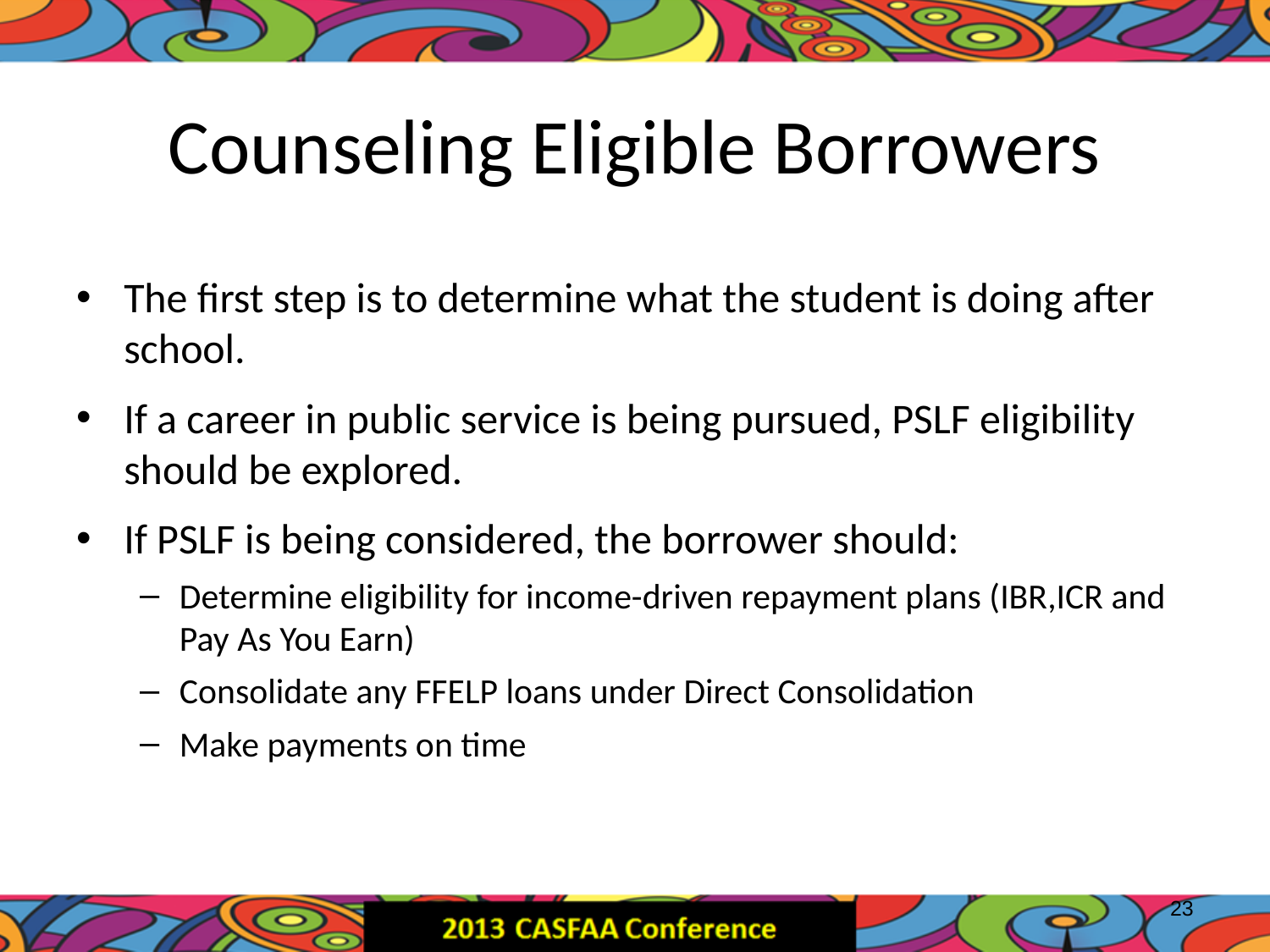

# Counseling Eligible Borrowers
The first step is to determine what the student is doing after school.
If a career in public service is being pursued, PSLF eligibility should be explored.
If PSLF is being considered, the borrower should:
Determine eligibility for income-driven repayment plans (IBR,ICR and Pay As You Earn)
Consolidate any FFELP loans under Direct Consolidation
Make payments on time

23